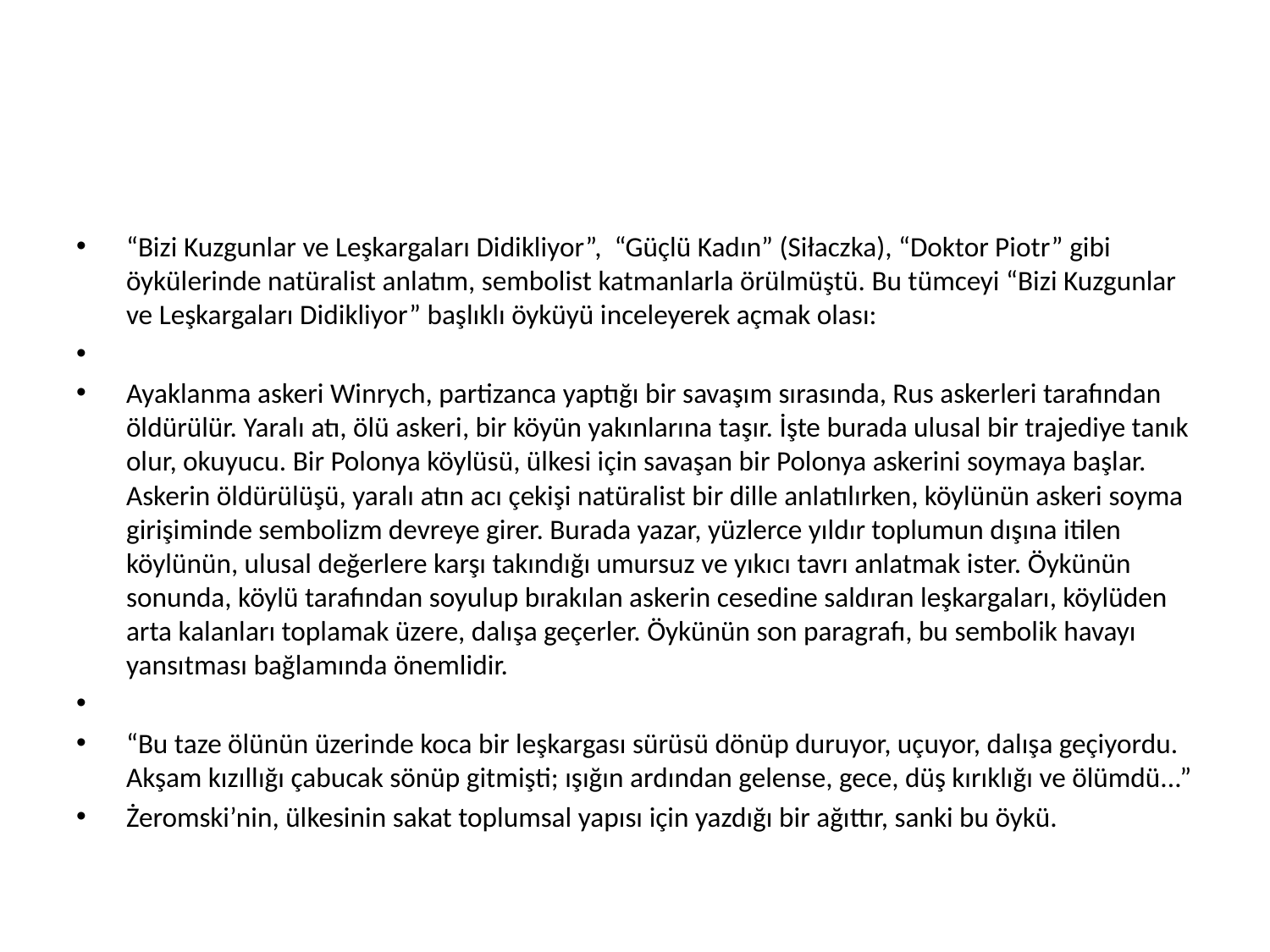

#
“Bizi Kuzgunlar ve Leşkargaları Didikliyor”,  “Güçlü Kadın” (Siłaczka), “Doktor Piotr” gibi öykülerinde natüralist anlatım, sembolist katmanlarla örülmüştü. Bu tümceyi “Bizi Kuzgunlar ve Leşkargaları Didikliyor” başlıklı öyküyü inceleyerek açmak olası:

Ayaklanma askeri Winrych, partizanca yaptığı bir savaşım sırasında, Rus askerleri tarafından öldürülür. Yaralı atı, ölü askeri, bir köyün yakınlarına taşır. İşte burada ulusal bir trajediye tanık olur, okuyucu. Bir Polonya köylüsü, ülkesi için savaşan bir Polonya askerini soymaya başlar.  Askerin öldürülüşü, yaralı atın acı çekişi natüralist bir dille anlatılırken, köylünün askeri soyma girişiminde sembolizm devreye girer. Burada yazar, yüzlerce yıldır toplumun dışına itilen köylünün, ulusal değerlere karşı takındığı umursuz ve yıkıcı tavrı anlatmak ister. Öykünün sonunda, köylü tarafından soyulup bırakılan askerin cesedine saldıran leşkargaları, köylüden arta kalanları toplamak üzere, dalışa geçerler. Öykünün son paragrafı, bu sembolik havayı yansıtması bağlamında önemlidir.

“Bu taze ölünün üzerinde koca bir leşkargası sürüsü dönüp duruyor, uçuyor, dalışa geçiyordu. Akşam kızıllığı çabucak sönüp gitmişti; ışığın ardından gelense, gece, düş kırıklığı ve ölümdü...”
Żeromski’nin, ülkesinin sakat toplumsal yapısı için yazdığı bir ağıttır, sanki bu öykü.